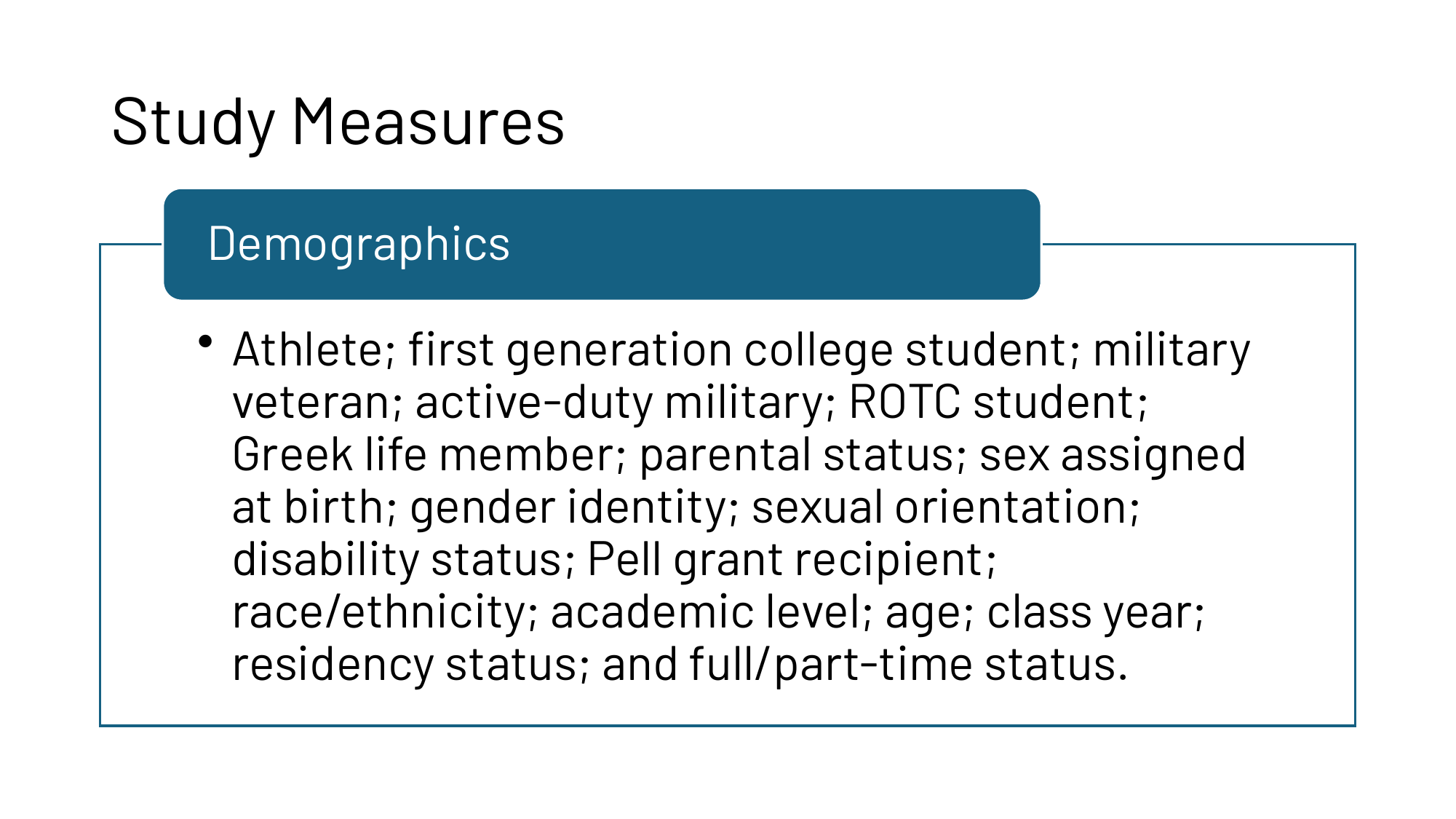

# Study Measures
Athlete; first generation college student; military veteran; active-duty military; ROTC student; Greek life member; parental status; sex assigned at birth; gender identity; sexual orientation; disability status; Pell grant recipient; race/ethnicity; academic level; age; class year; residency status; and full/part-time status.
Demographics